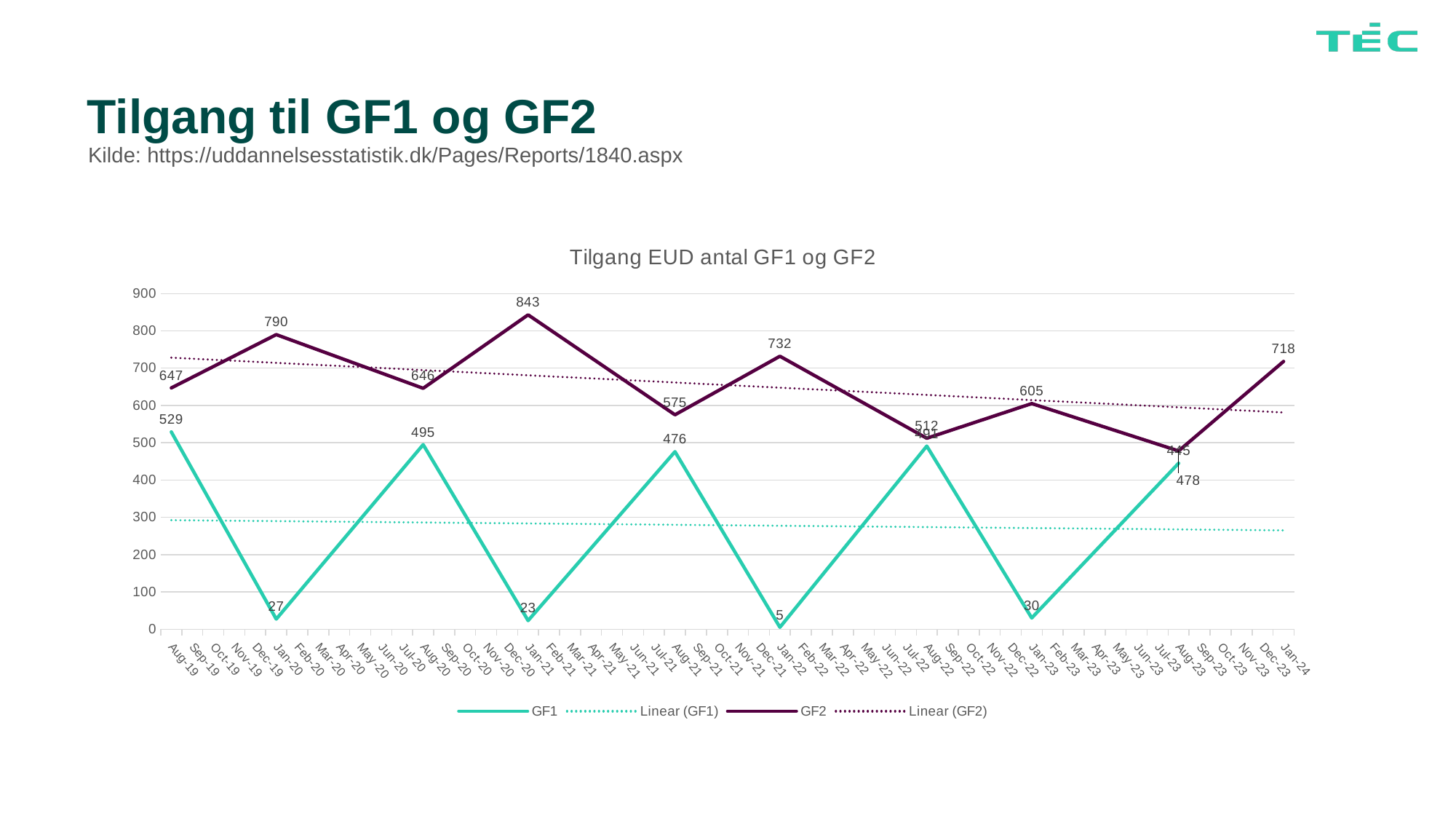

# Tilgang til GF1 og GF2
Kilde: https://uddannelsesstatistik.dk/Pages/Reports/1840.aspx

### Chart: Tilgang EUD antal GF1 og GF2

| Category | GF1 | GF2 |
|---|---|---|
| 43678 | 529.0 | 647.0 |
| 43831 | 27.0 | 790.0 |
| 44044 | 495.0 | 646.0 |
| 44197 | 23.0 | 843.0 |
| 44409 | 476.0 | 575.0 |
| 44562 | 5.0 | 732.0 |
| 44774 | 491.0 | 512.0 |
| 44927 | 30.0 | 605.0 |
| 45139 | 445.0 | 478.0 |
| 45292 | None | 718.0 |